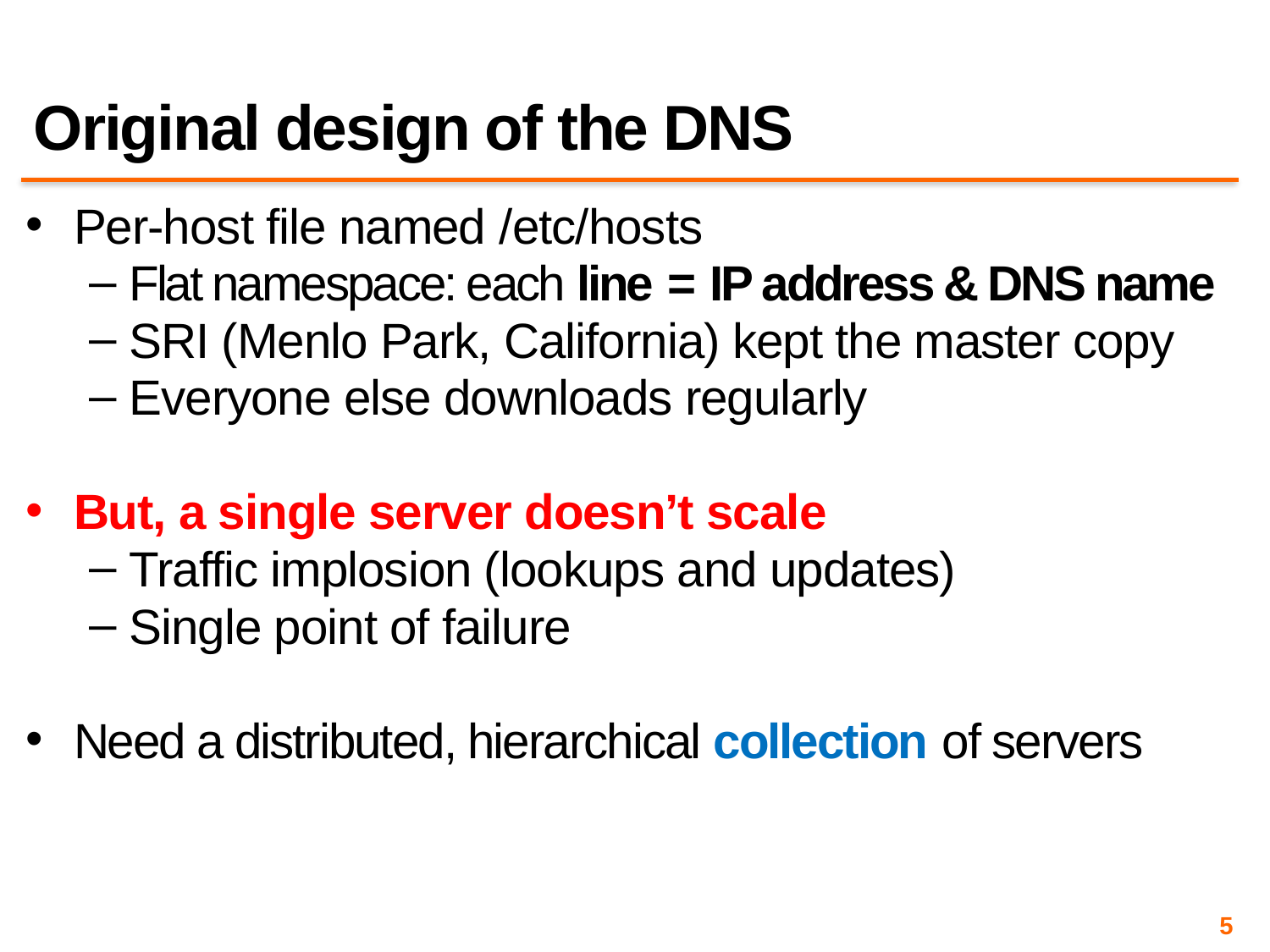

# Original design of the DNS
Per-host file named /etc/hosts
Flat namespace: each line = IP address & DNS name
SRI (Menlo Park, California) kept the master copy
Everyone else downloads regularly

But, a single server doesn’t scale
Traffic implosion (lookups and updates)
Single point of failure

Need a distributed, hierarchical collection of servers
5